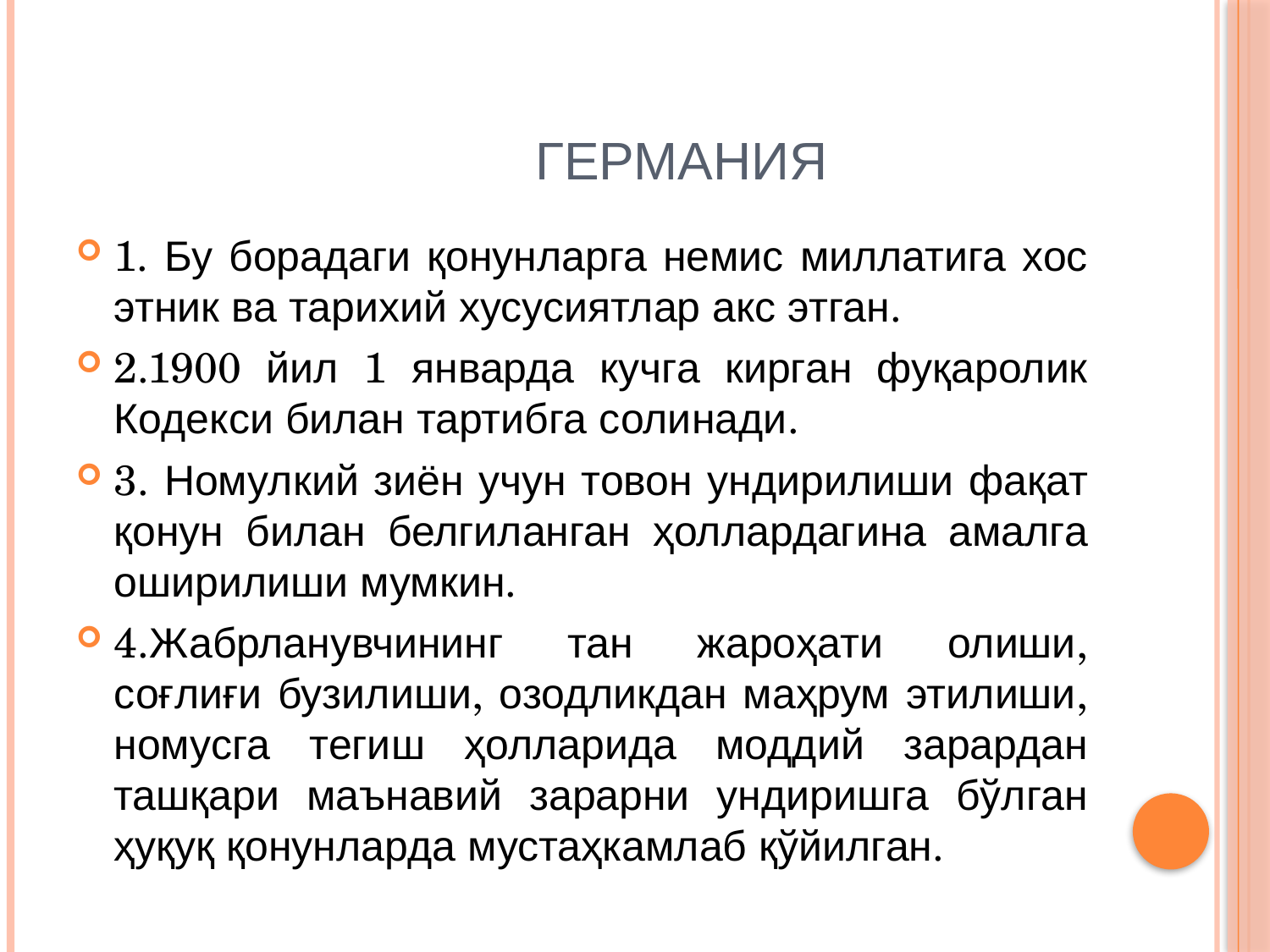

# Германия
1. Бу борадаги қонунларга немис миллатига хос этник ва тарихий хусусиятлар акс этган.
2.1900 йил 1 январда кучга кирган фуқаролик Кодекси билан тартибга солинади.
3. Номулкий зиён учун товон ундирилиши фақат қонун билан белгиланган ҳоллардагина амалга оширилиши мумкин.
4.Жабрланувчининг тан жароҳати олиши, соғлиғи бузилиши, озодликдан маҳрум этилиши, номусга тегиш ҳолларида моддий зарардан ташқари маънавий зарарни ундиришга бўлган ҳуқуқ қонунларда мустаҳкамлаб қўйилган.